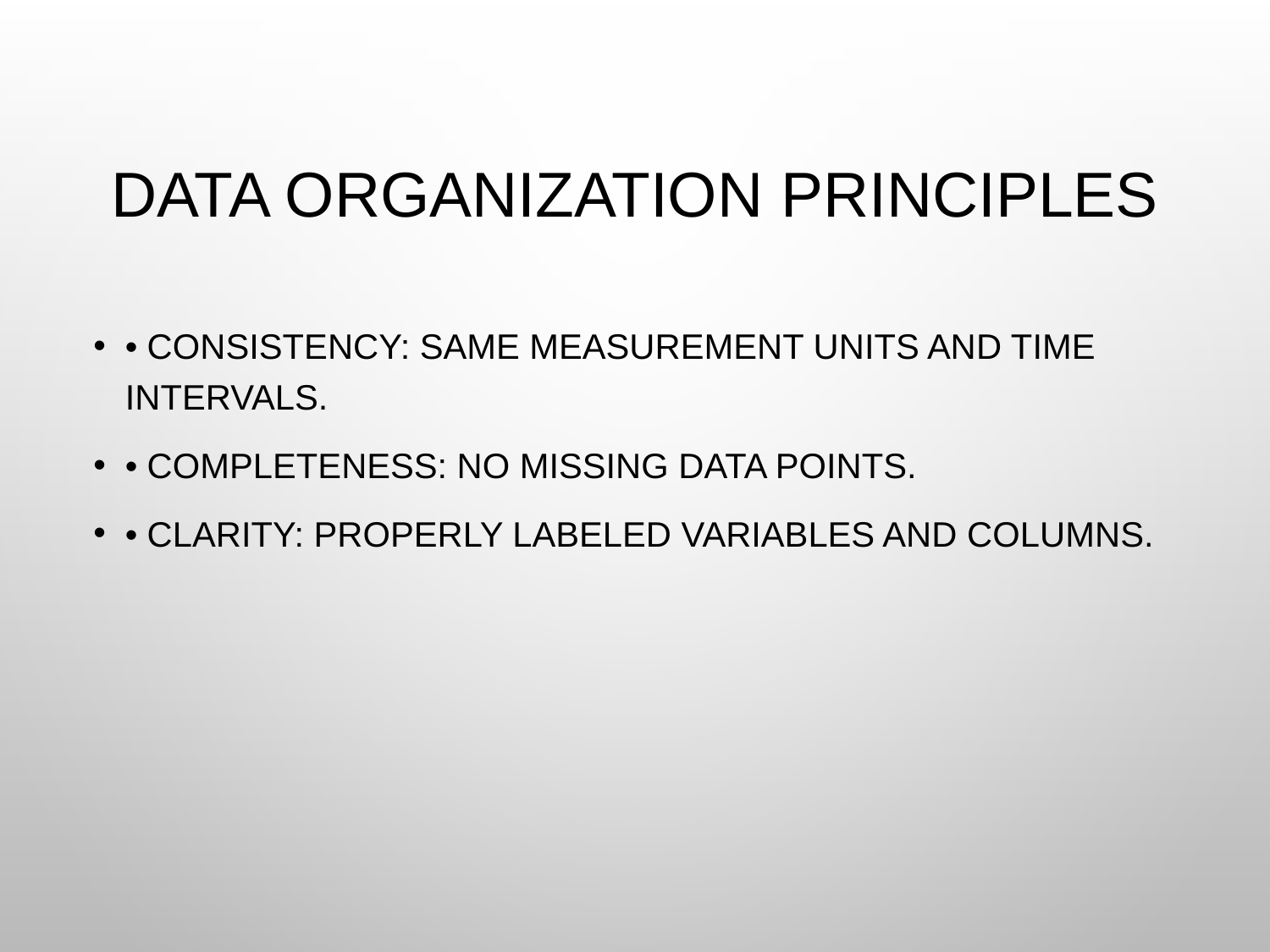

# Data Organization Principles
• Consistency: same measurement units and time intervals.
• Completeness: no missing data points.
• Clarity: properly labeled variables and columns.